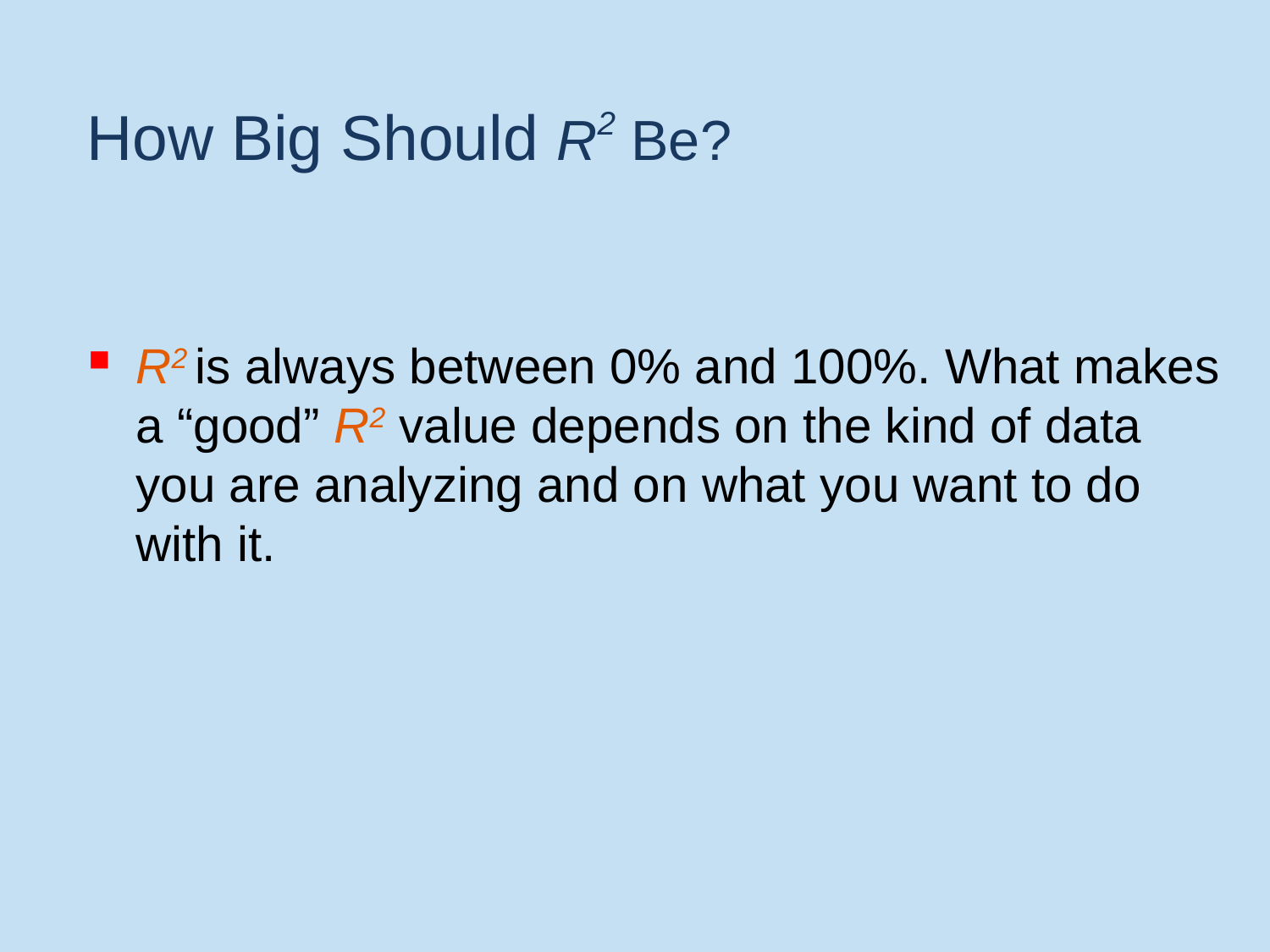

# How Big Should R2 Be?
R2 is always between 0% and 100%. What makes a “good” R2 value depends on the kind of data you are analyzing and on what you want to do with it.